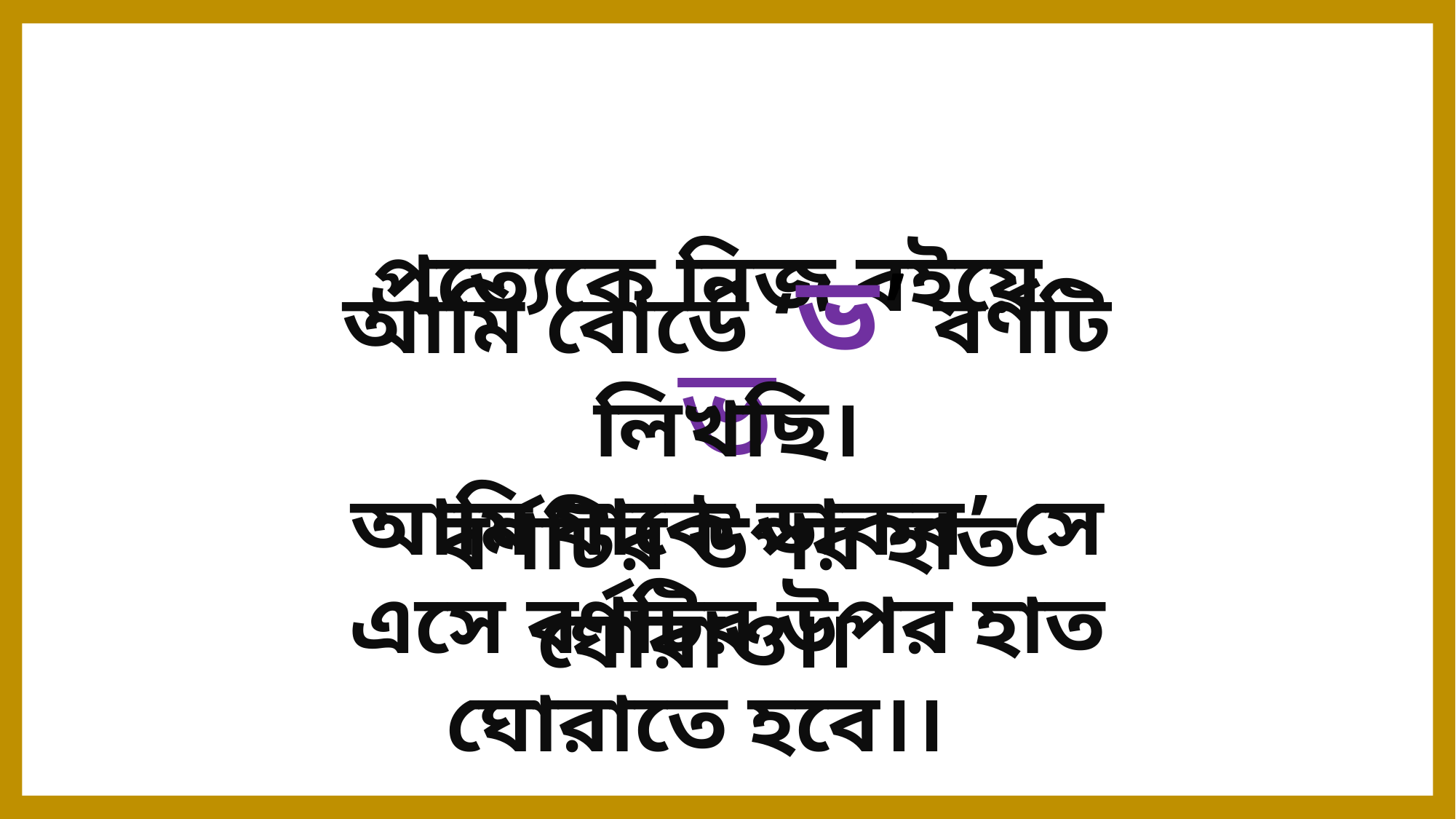

প্রত্যেকে নিজ বইয়ে
ভ
বর্ণটির উপর হাত ঘোরাও।।
আমি বোর্ডে ‘ভ’ বর্ণটি লিখছি।
আমি যাকে ডাকব’ সে এসে বর্ণটির উপর হাত ঘোরাতে হবে।।